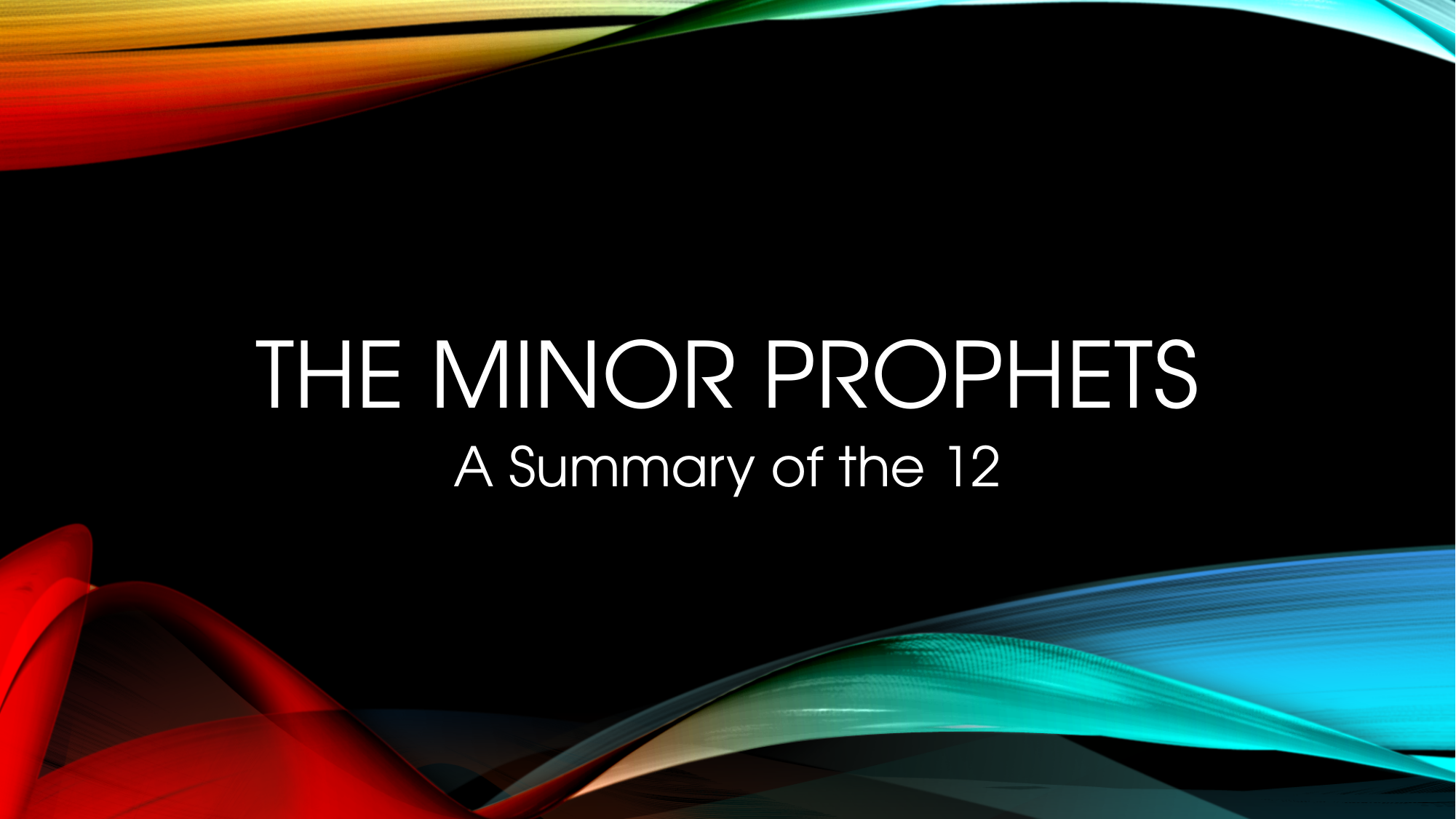

# The Minor Prophets
A Summary of the 12